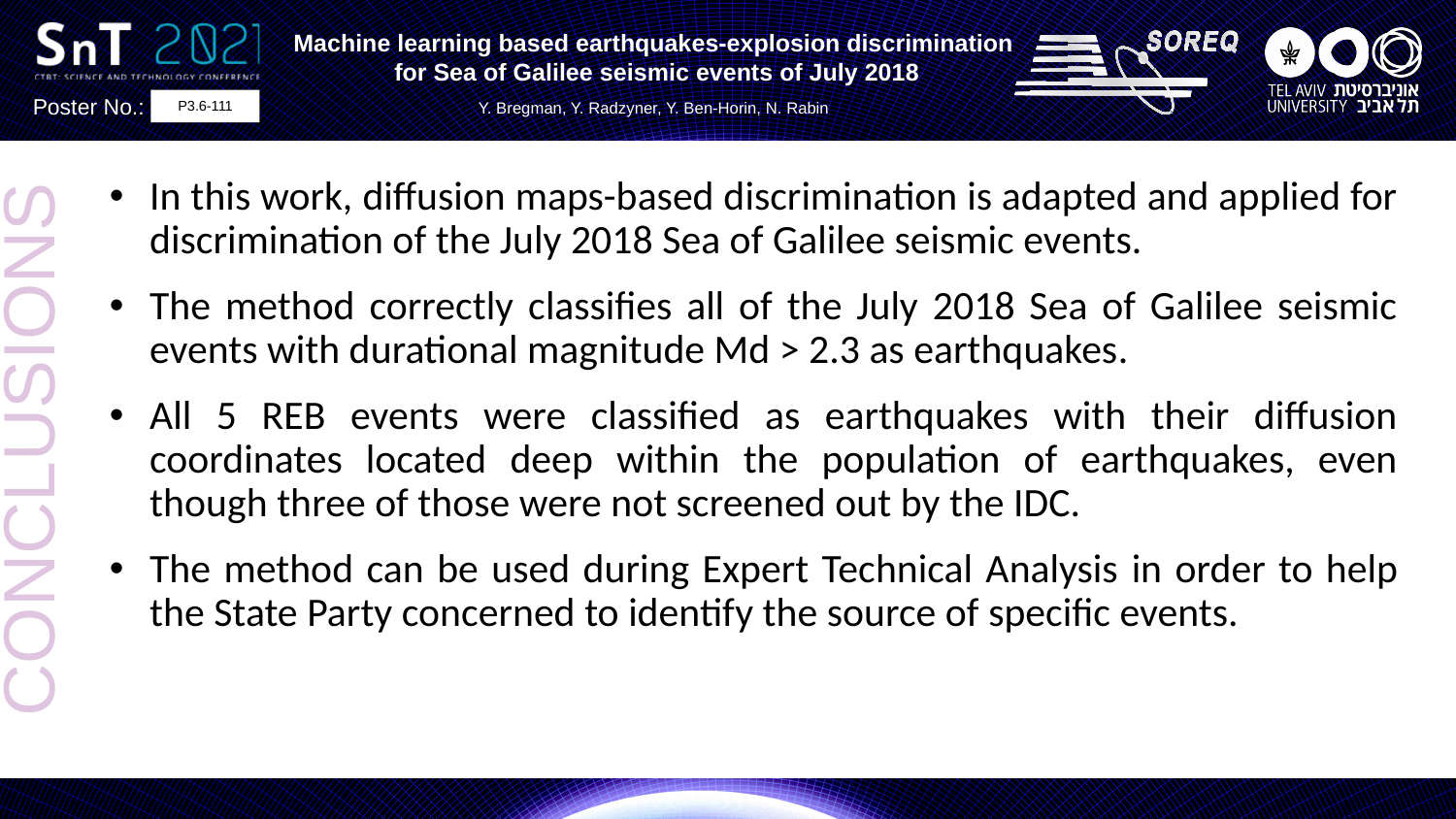

P3.6-111
In this work, diffusion maps-based discrimination is adapted and applied for discrimination of the July 2018 Sea of Galilee seismic events.
The method correctly classifies all of the July 2018 Sea of Galilee seismic events with durational magnitude Md > 2.3 as earthquakes.
All 5 REB events were classified as earthquakes with their diffusion coordinates located deep within the population of earthquakes, even though three of those were not screened out by the IDC.
The method can be used during Expert Technical Analysis in order to help the State Party concerned to identify the source of specific events.
CONCLUSIONS